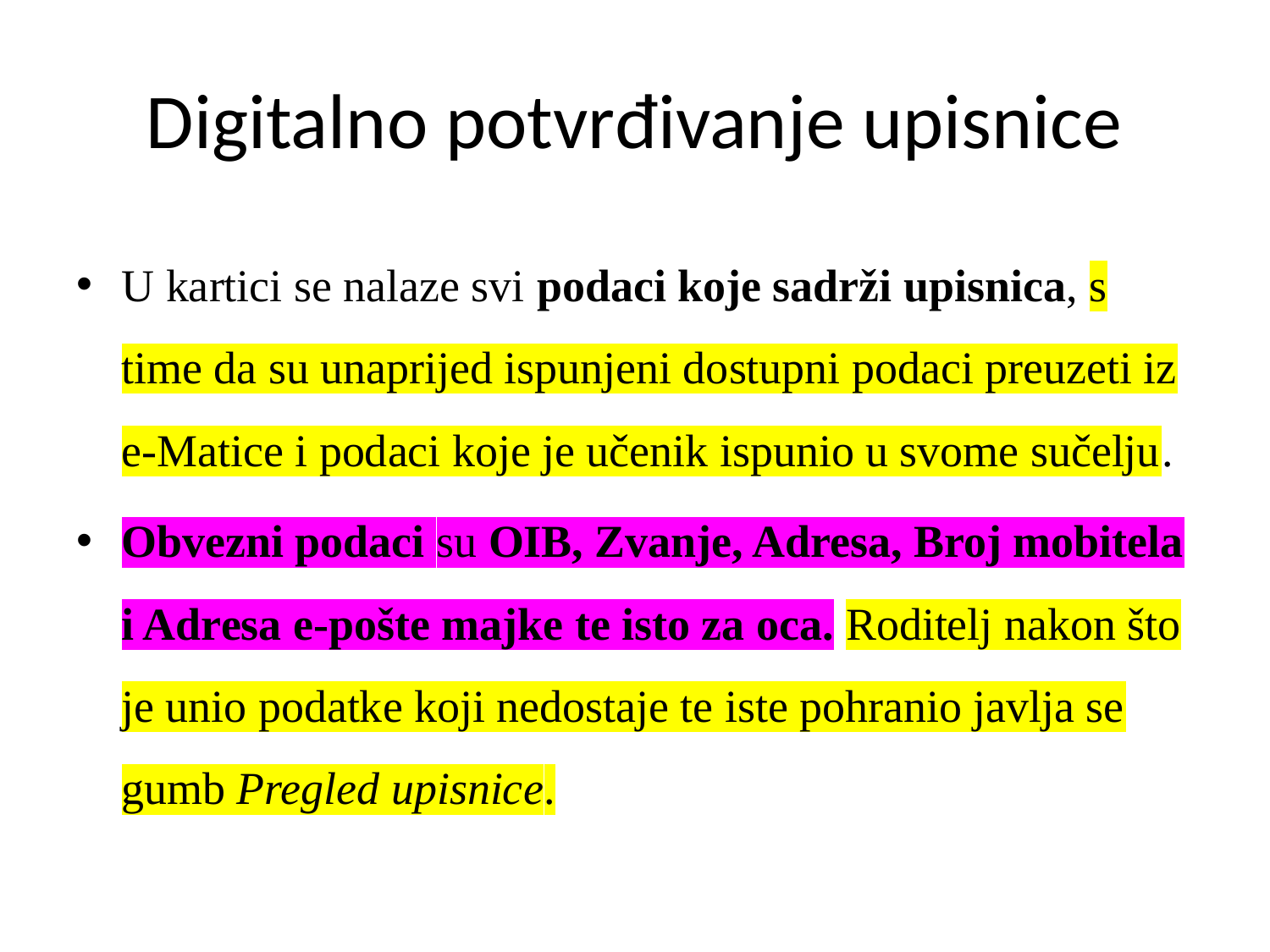

# Digitalno potvrđivanje upisnice
U kartici se nalaze svi podaci koje sadrži upisnica, s time da su unaprijed ispunjeni dostupni podaci preuzeti iz e-Matice i podaci koje je učenik ispunio u svome sučelju.
Obvezni podaci su OIB, Zvanje, Adresa, Broj mobitela i Adresa e-pošte majke te isto za oca. Roditelj nakon što je unio podatke koji nedostaje te iste pohranio javlja se gumb Pregled upisnice.